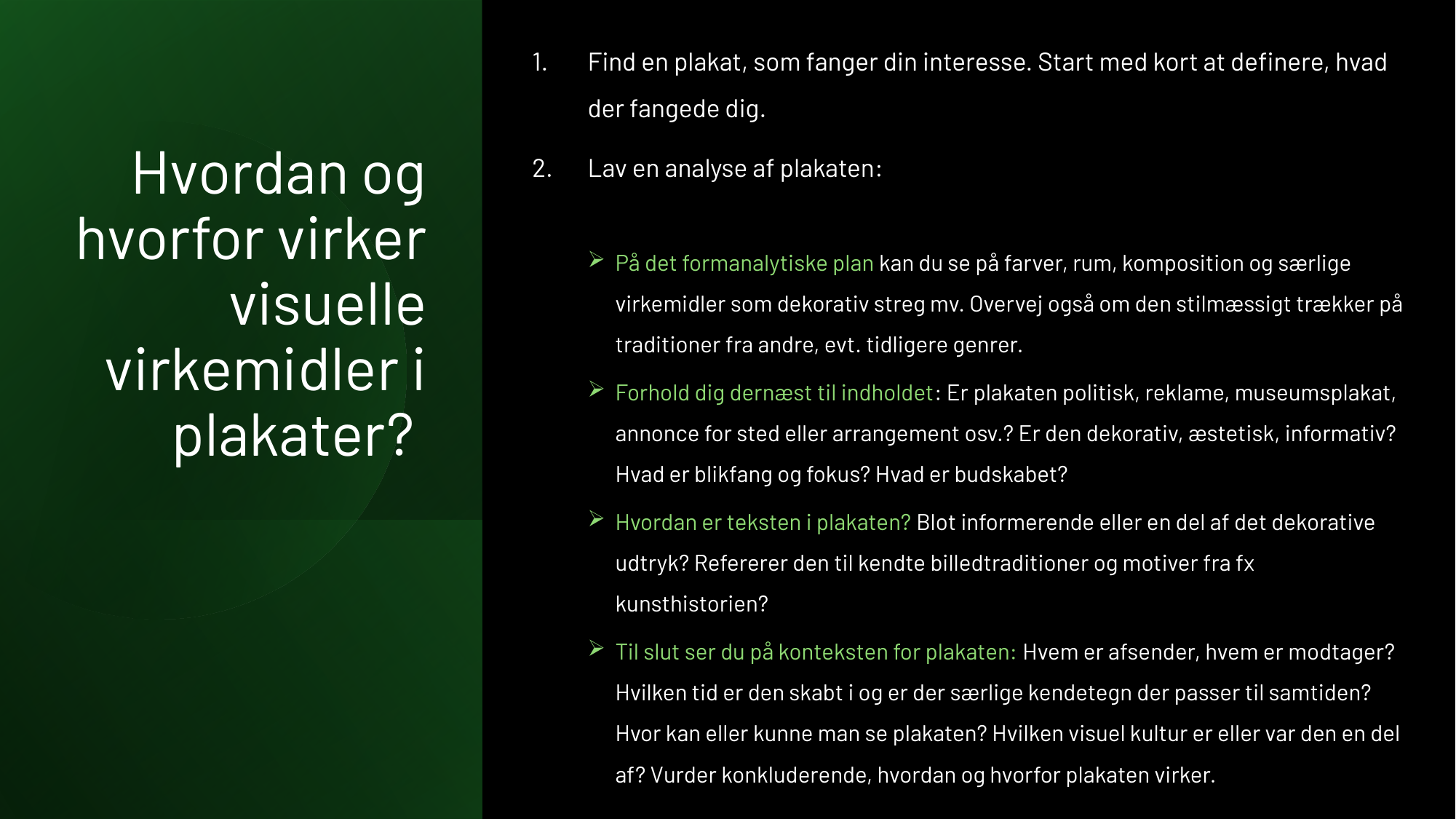

Find en plakat, som fanger din interesse. Start med kort at definere, hvad der fangede dig.
Lav en analyse af plakaten:

På det formanalytiske plan kan du se på farver, rum, komposition og særlige virkemidler som dekorativ streg mv. Overvej også om den stilmæssigt trækker på traditioner fra andre, evt. tidligere genrer.
Forhold dig dernæst til indholdet: Er plakaten politisk, reklame, museumsplakat, annonce for sted eller arrangement osv.? Er den dekorativ, æstetisk, informativ? Hvad er blikfang og fokus? Hvad er budskabet?
Hvordan er teksten i plakaten? Blot informerende eller en del af det dekorative udtryk? Refererer den til kendte billedtraditioner og motiver fra fx kunsthistorien?
Til slut ser du på konteksten for plakaten: Hvem er afsender, hvem er modtager? Hvilken tid er den skabt i og er der særlige kendetegn der passer til samtiden? Hvor kan eller kunne man se plakaten? Hvilken visuel kultur er eller var den en del af? Vurder konkluderende, hvordan og hvorfor plakaten virker.
# Hvordan og hvorfor virker visuelle virkemidler i plakater?